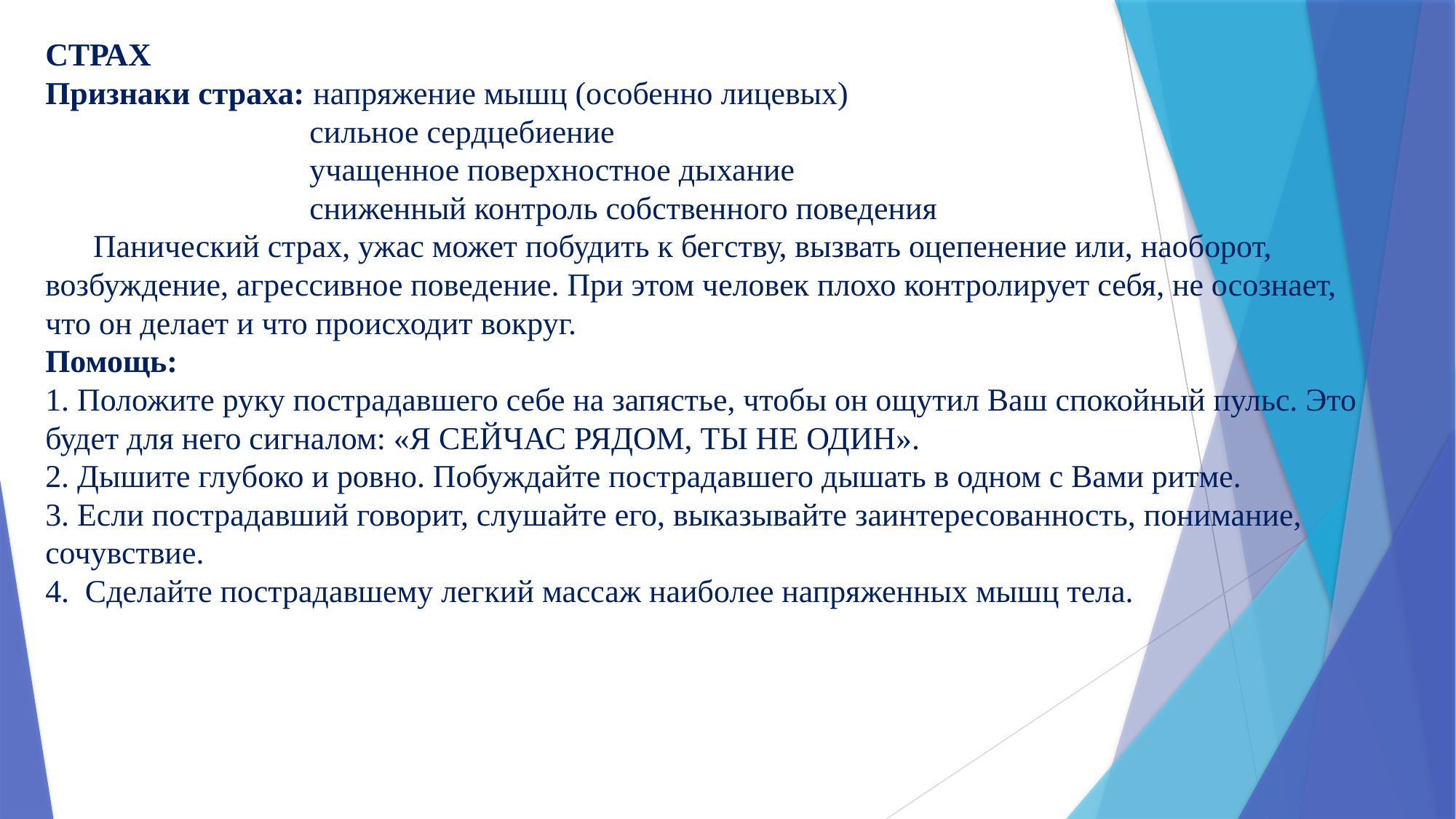

# СТРАХ Признаки страха: напряжение мышц (особенно лицевых) сильное сердцебиение учащенное поверхностное дыхание сниженный контроль собственного поведения Панический страх, ужас может побудить к бегству, вызвать оцепенение или, наоборот, возбуждение, агрессивное поведение. При этом человек плохо контролирует себя, не осознает, что он делает и что происходит вокруг. Помощь: 1. Положите руку пострадавшего себе на запястье, чтобы он ощутил Ваш спокойный пульс. Это будет для него сигналом: «Я СЕЙЧАС РЯДОМ, ТЫ НЕ ОДИН». 2. Дышите глубоко и ровно. Побуждайте пострадавшего дышать в одном с Вами ритме. 3. Если пострадавший говорит, слушайте его, выказывайте заинтересованность, понимание, сочувствие. 4.  Сделайте пострадавшему легкий массаж наиболее напряженных мышц тела.